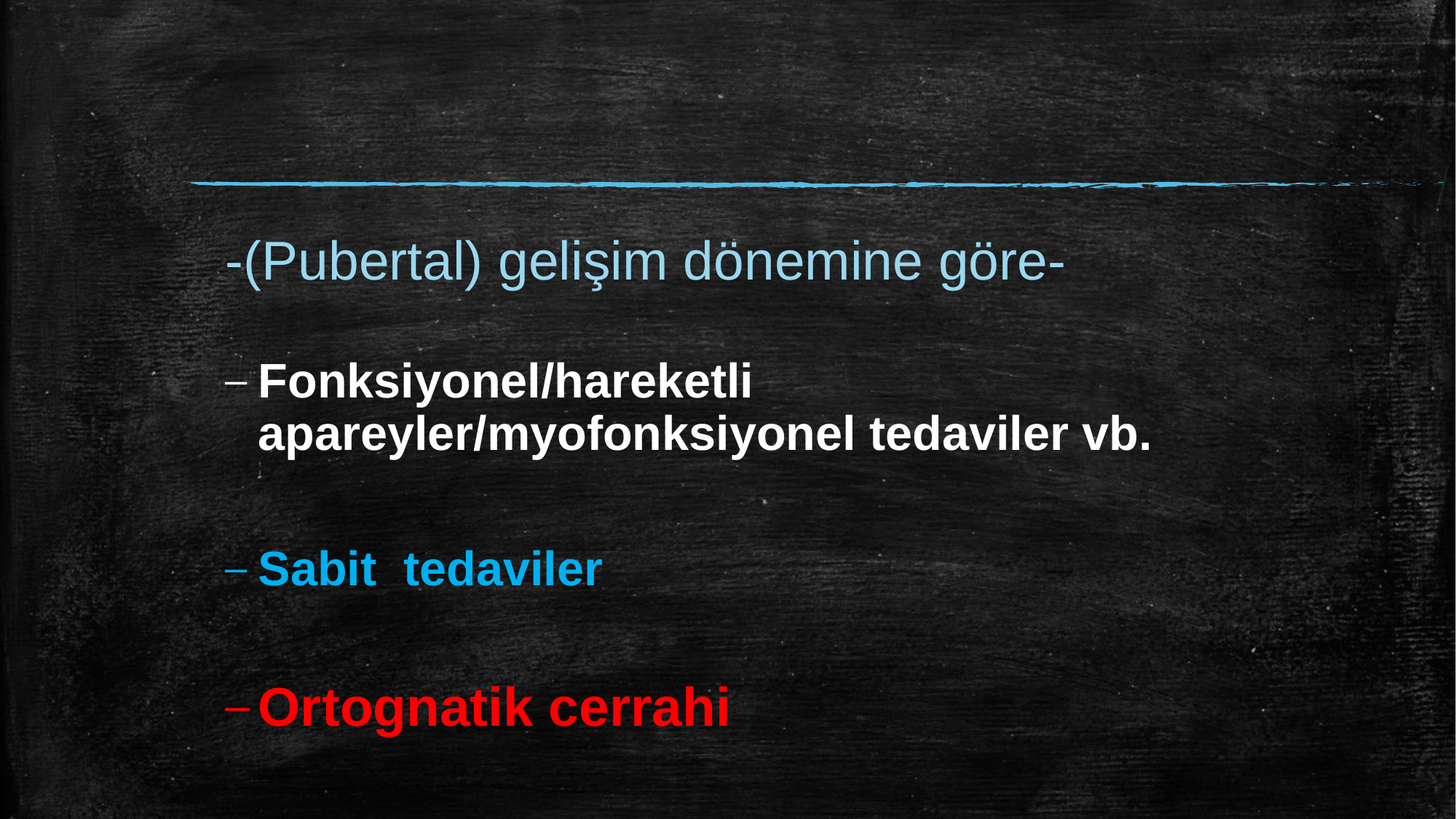

-(Pubertal) gelişim dönemine göre-

Fonksiyonel/hareketli apareyler/myofonksiyonel tedaviler vb.

Sabit  tedaviler

Ortognatik cerrahi